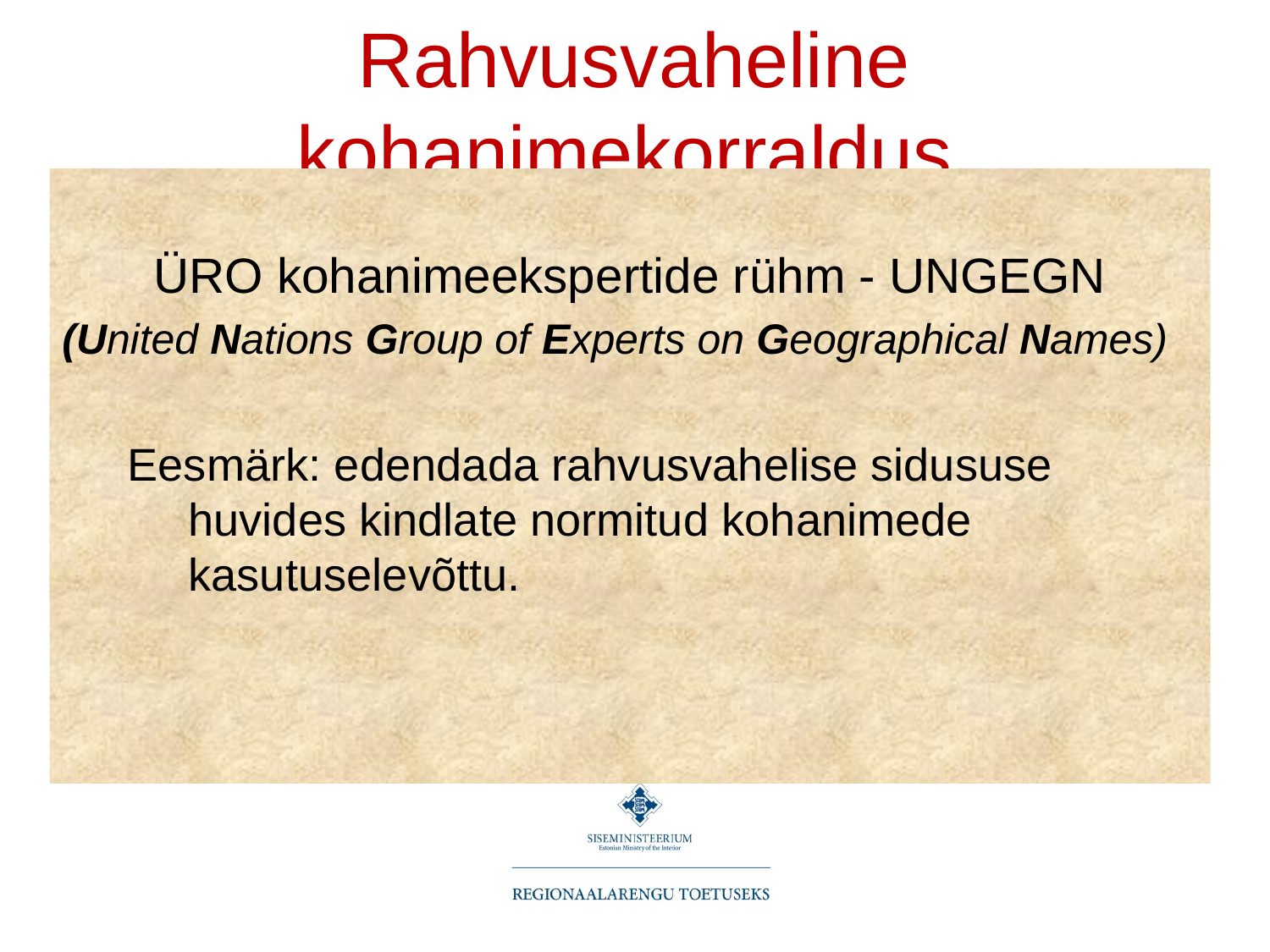

# Rahvusvaheline kohanimekorraldus

ÜRO kohanimeekspertide rühm - UNGEGN
(United Nations Group of Experts on Geographical Names)

Eesmärk: edendada rahvusvahelise sidususe huvides kindlate normitud kohanimede kasutuselevõttu.